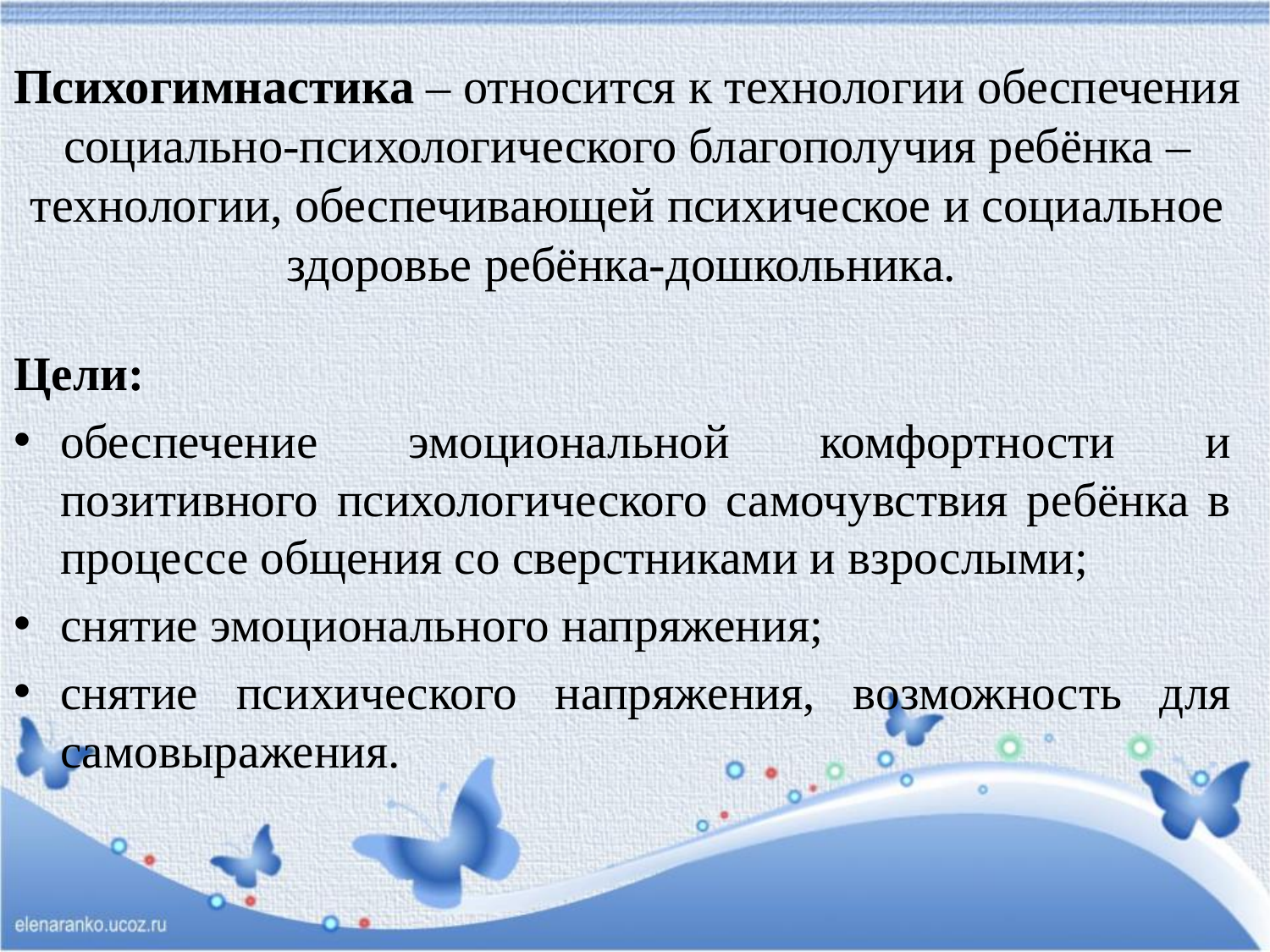

# Психогимнастика – относится к технологии обеспечения социально-психологического благополучия ребёнка –технологии, обеспечивающей психическое и социальное здоровье ребёнка-дошкольника.
Цели:
обеспечение эмоциональной комфортности и позитивного психологического самочувствия ребёнка в процессе общения со сверстниками и взрослыми;
снятие эмоционального напряжения;
снятие психического напряжения, возможность для самовыражения.